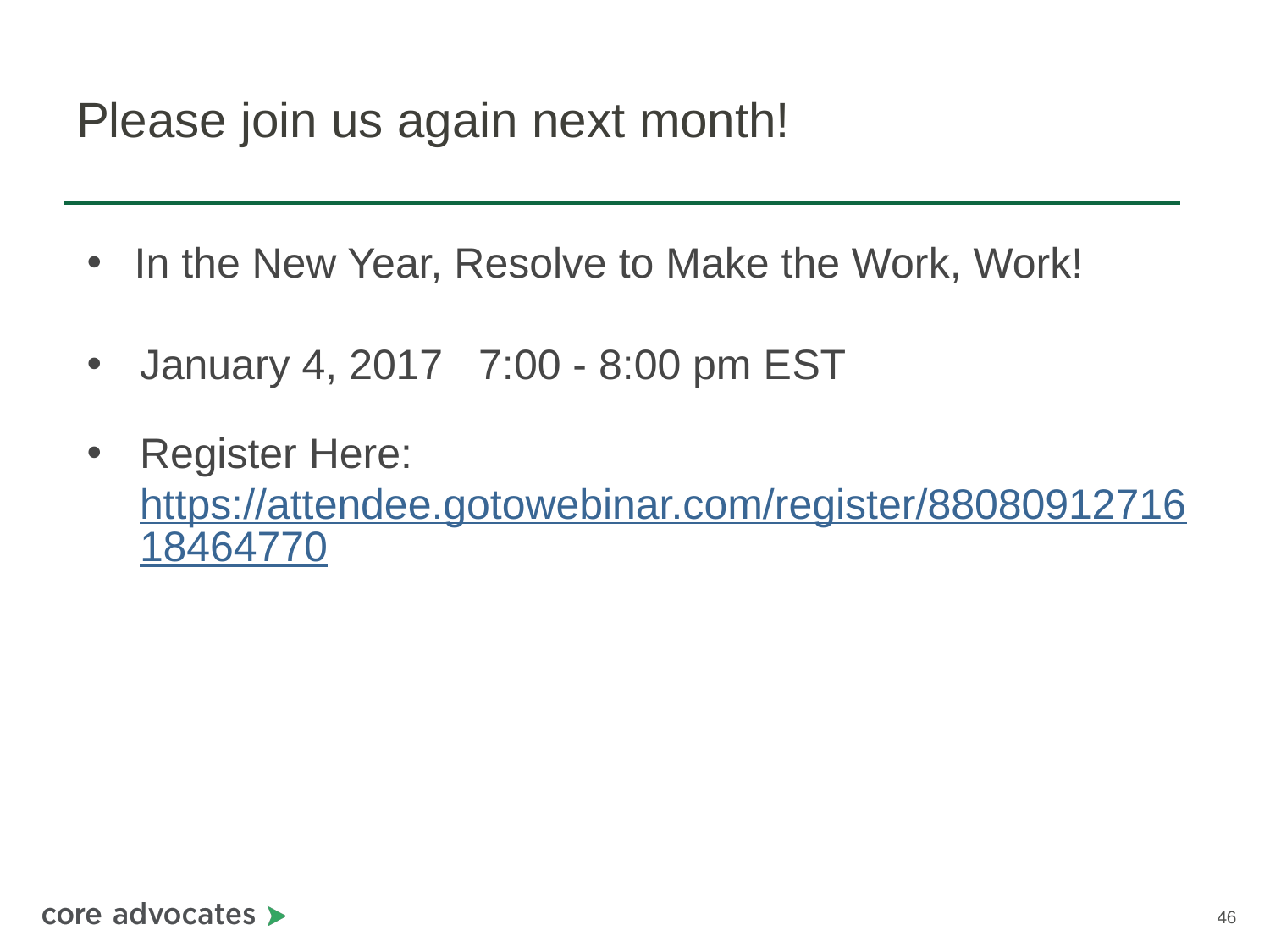

# Please join us again next month!
In the New Year, Resolve to Make the Work, Work!

January 4, 2017   7:00 - 8:00 pm EST

Register Here: https://attendee.gotowebinar.com/register/8808091271618464770